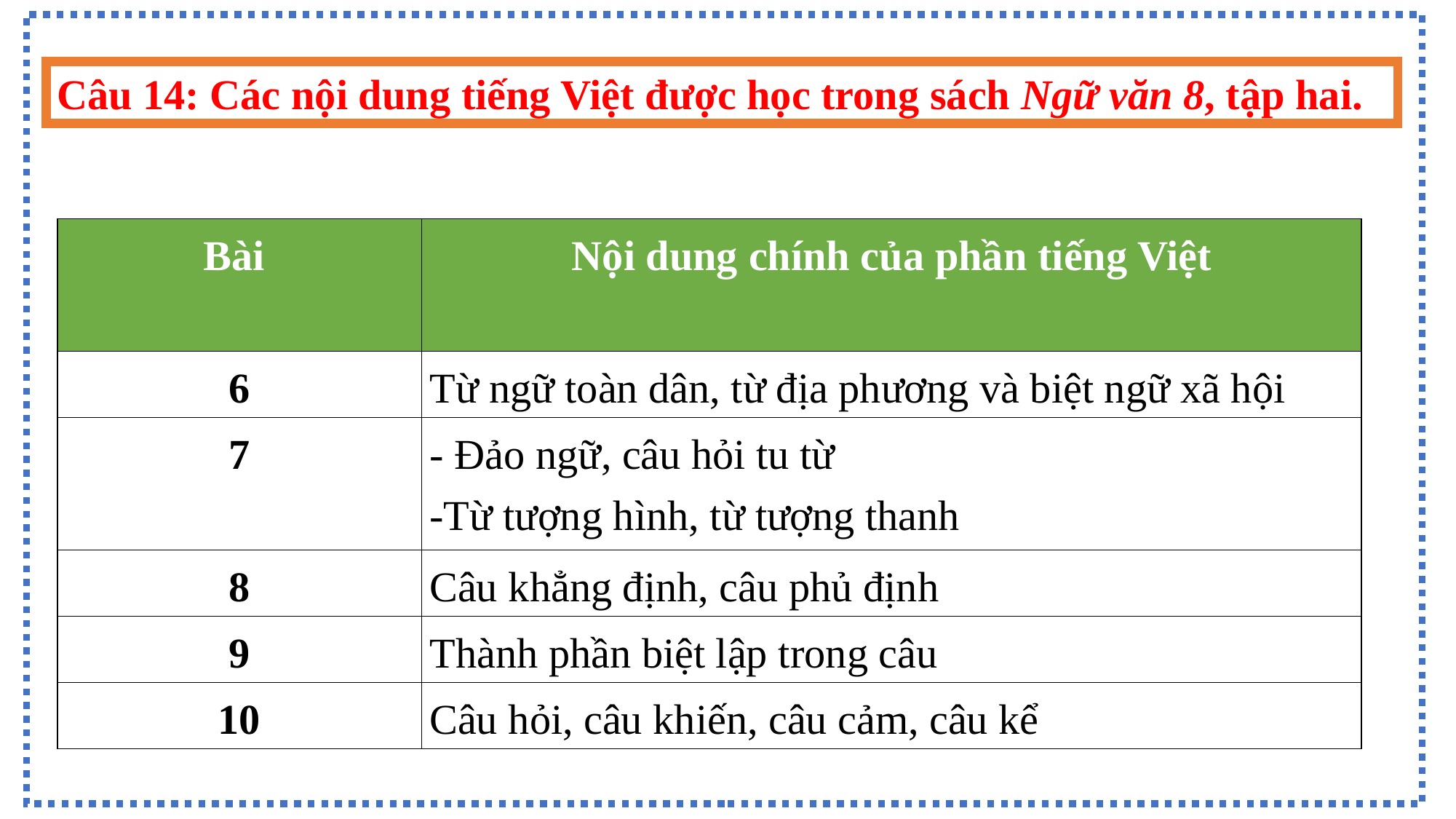

Câu 14: Các nội dung tiếng Việt được học trong sách Ngữ văn 8, tập hai.
| Bài | Nội dung chính của phần tiếng Việt |
| --- | --- |
| 6 | Từ ngữ toàn dân, từ địa phương và biệt ngữ xã hội |
| 7 | - Đảo ngữ, câu hỏi tu từ -Từ tượng hình, từ tượng thanh |
| 8 | Câu khẳng định, câu phủ định |
| 9 | Thành phần biệt lập trong câu |
| 10 | Câu hỏi, câu khiến, câu cảm, câu kể |